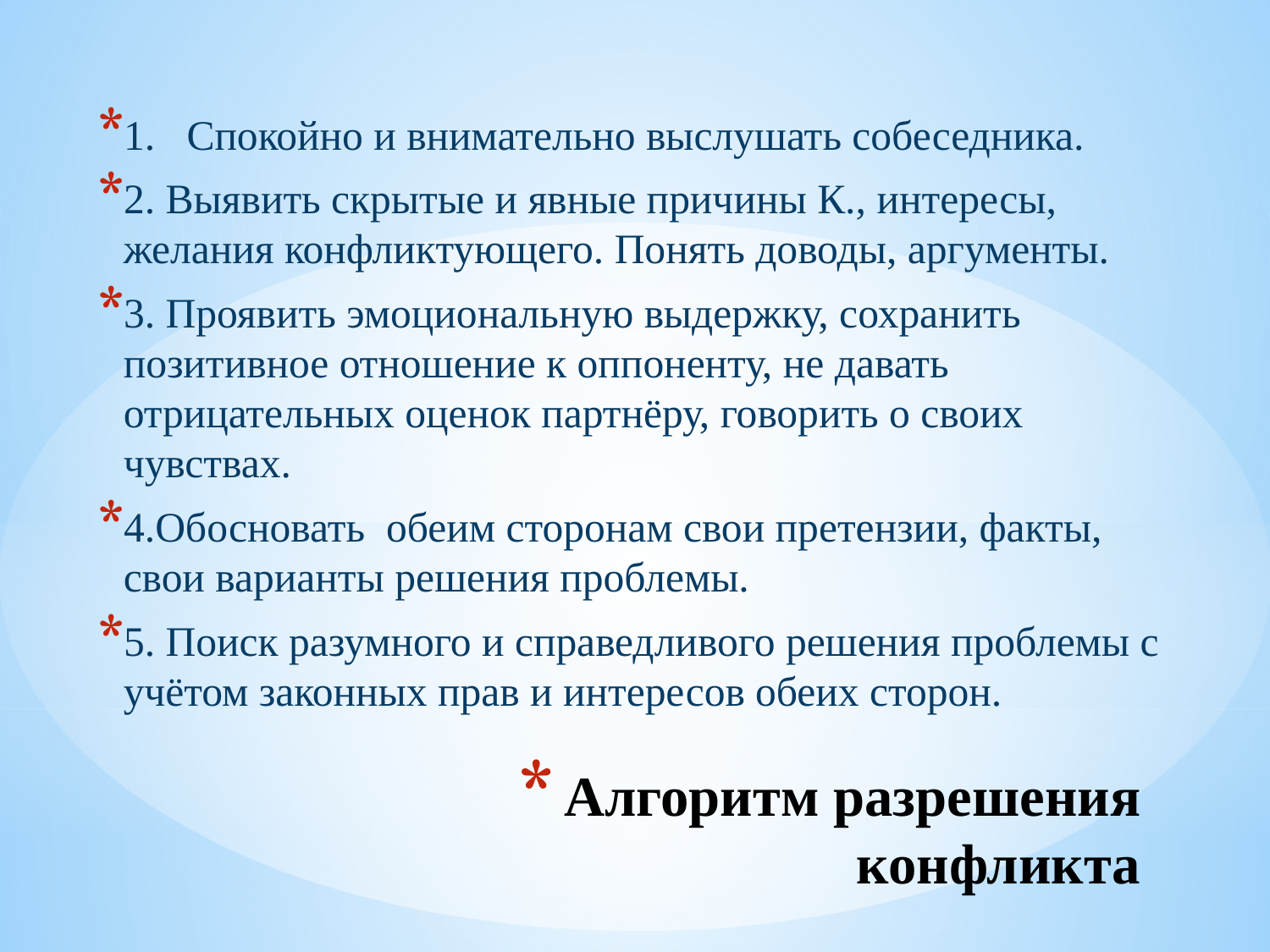

1.   Спокойно и внимательно выслушать собеседника.
2. Выявить скрытые и явные причины К., интересы, желания конфликтующего. Понять доводы, аргументы.
3. Проявить эмоциональную выдержку, сохранить позитивное отношение к оппоненту, не давать отрицательных оценок партнёру, говорить о своих чувствах.
4.Обосновать  обеим сторонам свои претензии, факты, свои варианты решения проблемы.
5. Поиск разумного и справедливого решения проблемы с учётом законных прав и интересов обеих сторон.

# Алгоритм разрешения конфликта